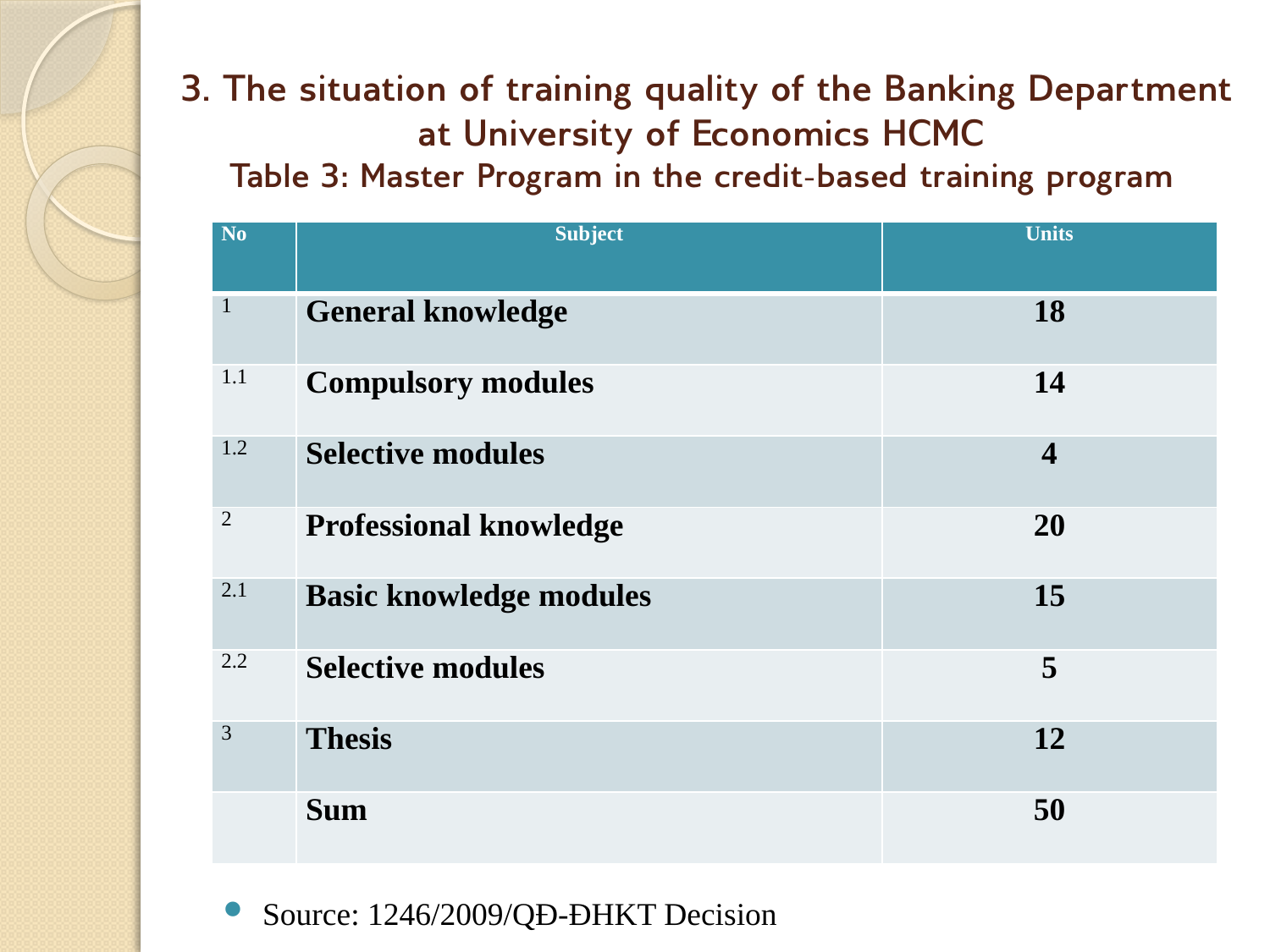

# 3. The situation of training quality of the Banking Department at University of Economics HCMC Table 3: Master Program in the credit-based training program
| No | Subject | Units |
| --- | --- | --- |
| 1 | General knowledge | 18 |
| 1.1 | Compulsory modules | 14 |
| 1.2 | Selective modules | 4 |
| 2 | Professional knowledge | 20 |
| 2.1 | Basic knowledge modules | 15 |
| 2.2 | Selective modules | 5 |
| 3 | Thesis | 12 |
|  | Sum | 50 |

Source: 1246/2009/QĐ-ĐHKT Decision